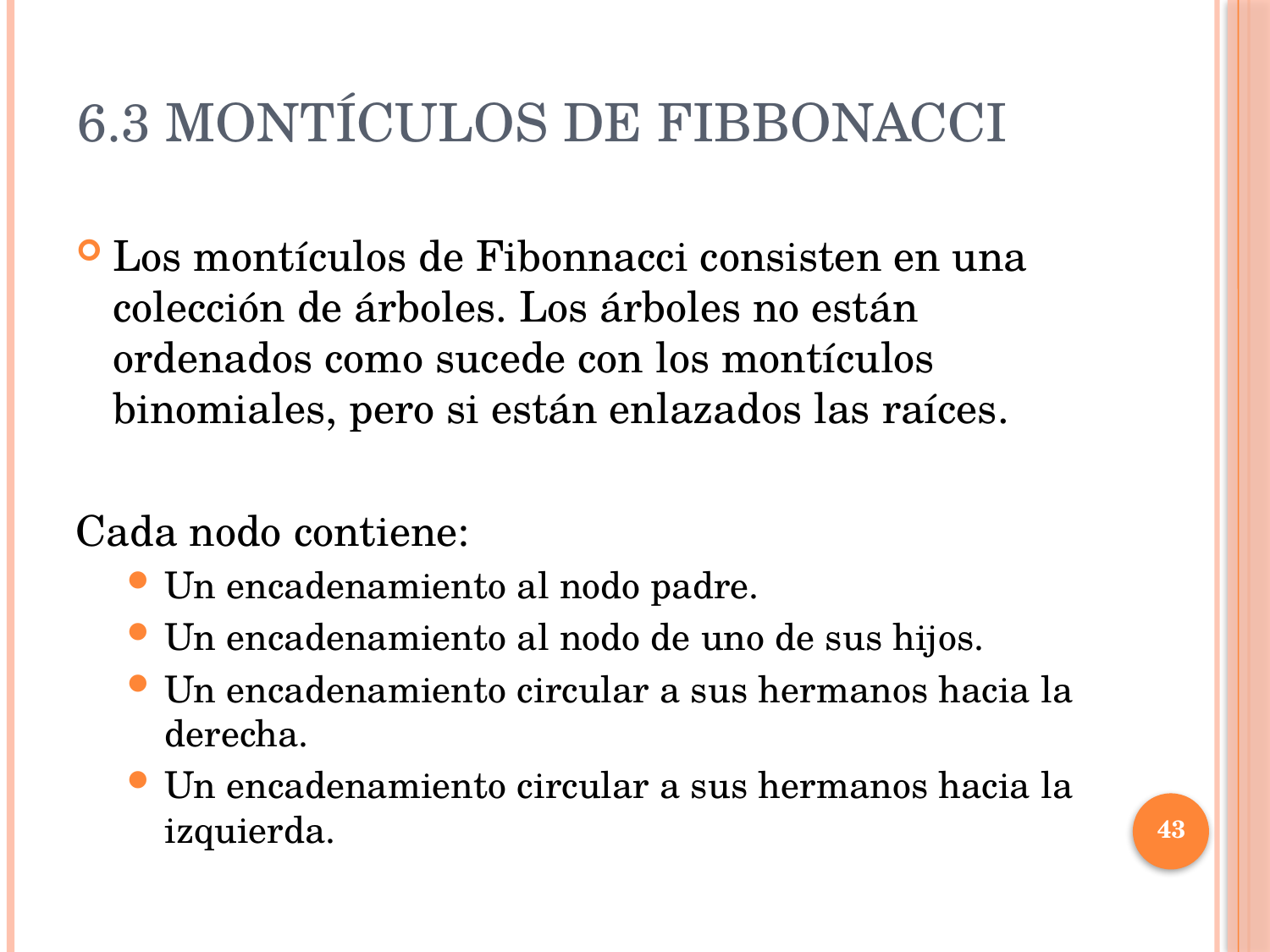

# 6.3 Montículos de Fibbonacci
Los montículos de Fibonnacci consisten en una colección de árboles. Los árboles no están ordenados como sucede con los montículos binomiales, pero si están enlazados las raíces.

Cada nodo contiene:
Un encadenamiento al nodo padre.
Un encadenamiento al nodo de uno de sus hijos.
Un encadenamiento circular a sus hermanos hacia la derecha.
Un encadenamiento circular a sus hermanos hacia la izquierda.

43